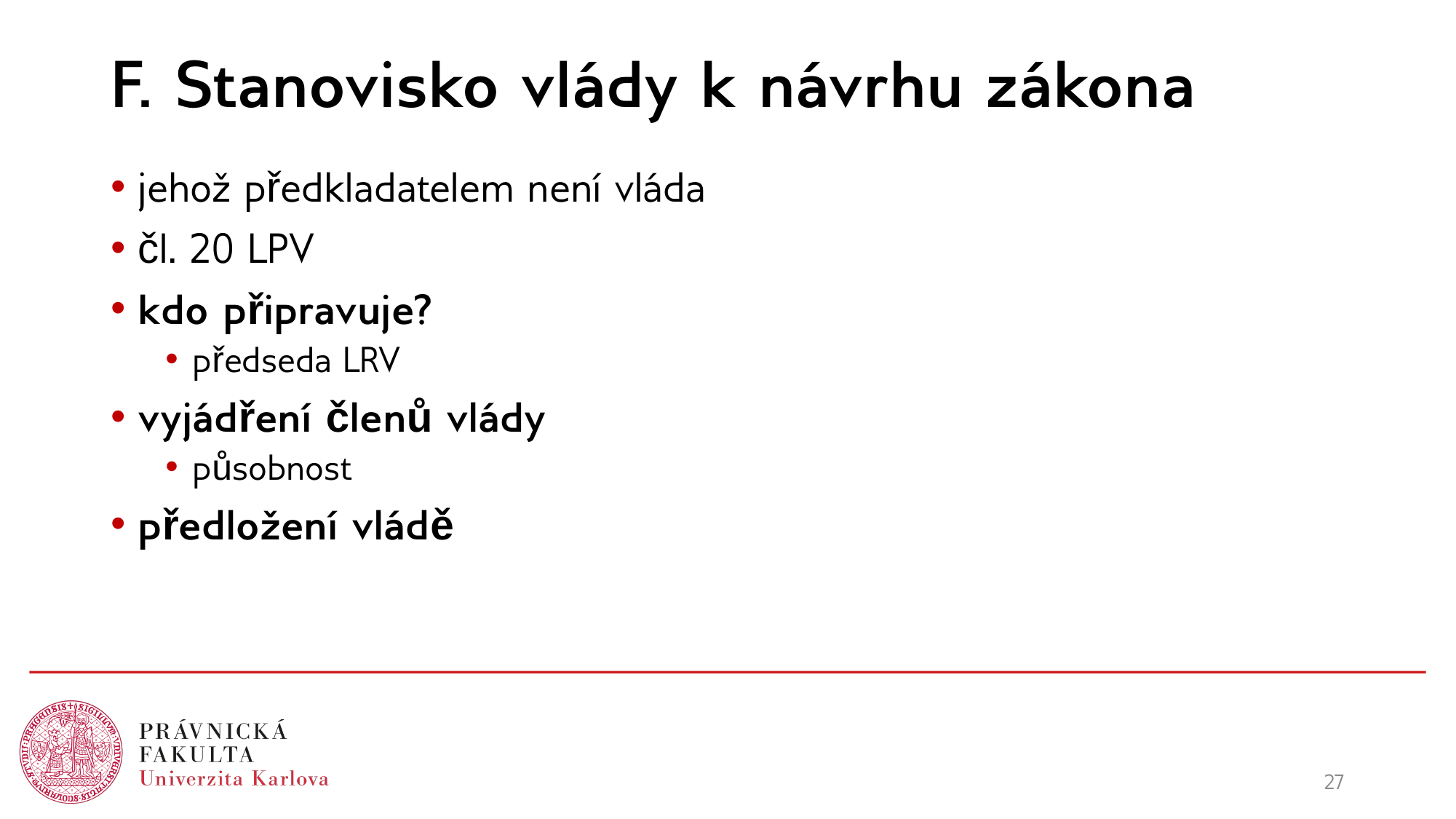

# F. Stanovisko vlády k návrhu zákona
jehož předkladatelem není vláda
čl. 20 LPV
kdo připravuje?
předseda LRV
vyjádření členů vlády
působnost
předložení vládě

27